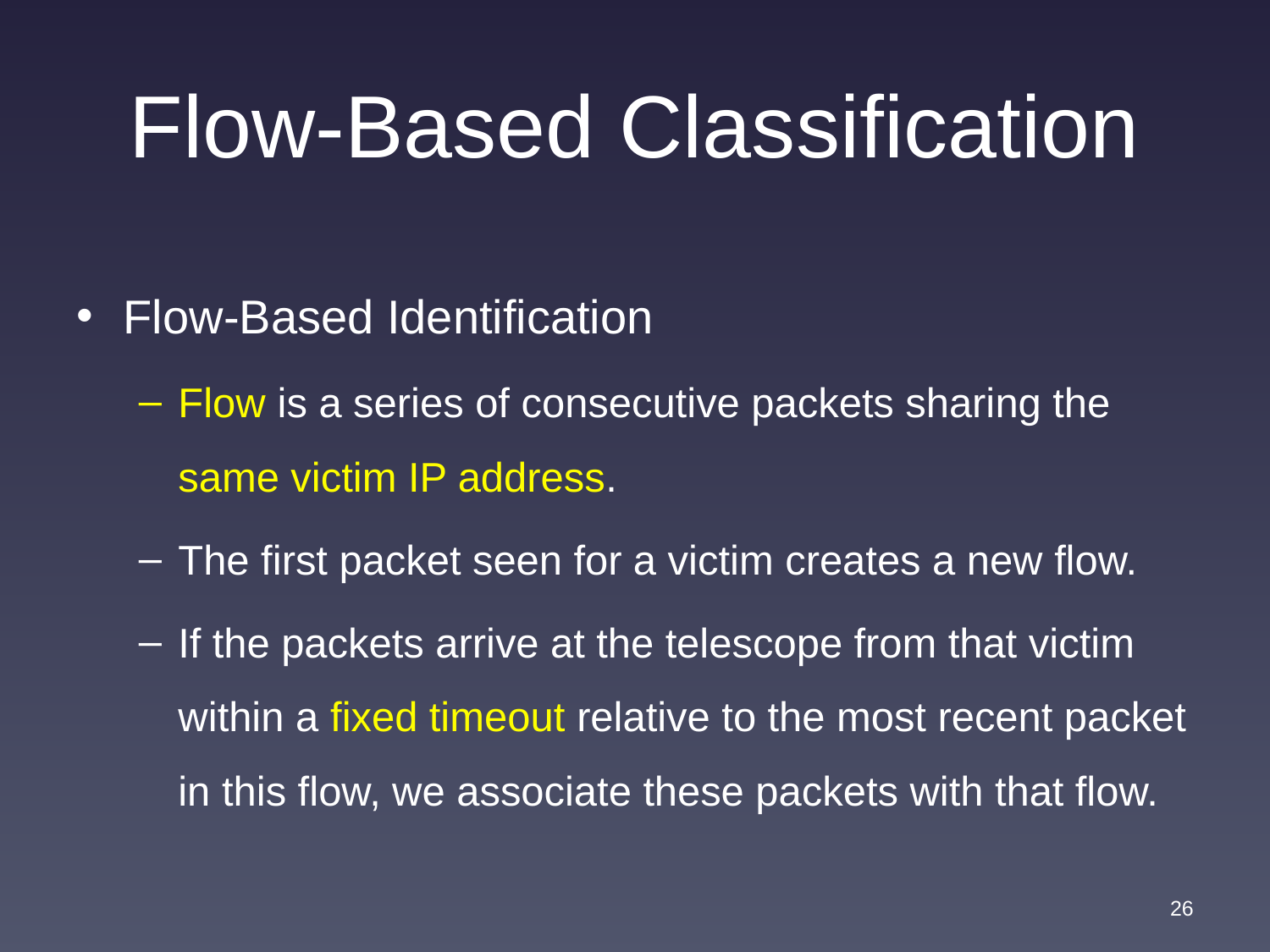

# Flow-Based Classification
Flow-Based Identification
Flow is a series of consecutive packets sharing the same victim IP address.
The first packet seen for a victim creates a new flow.
If the packets arrive at the telescope from that victim within a fixed timeout relative to the most recent packet in this flow, we associate these packets with that flow.
26